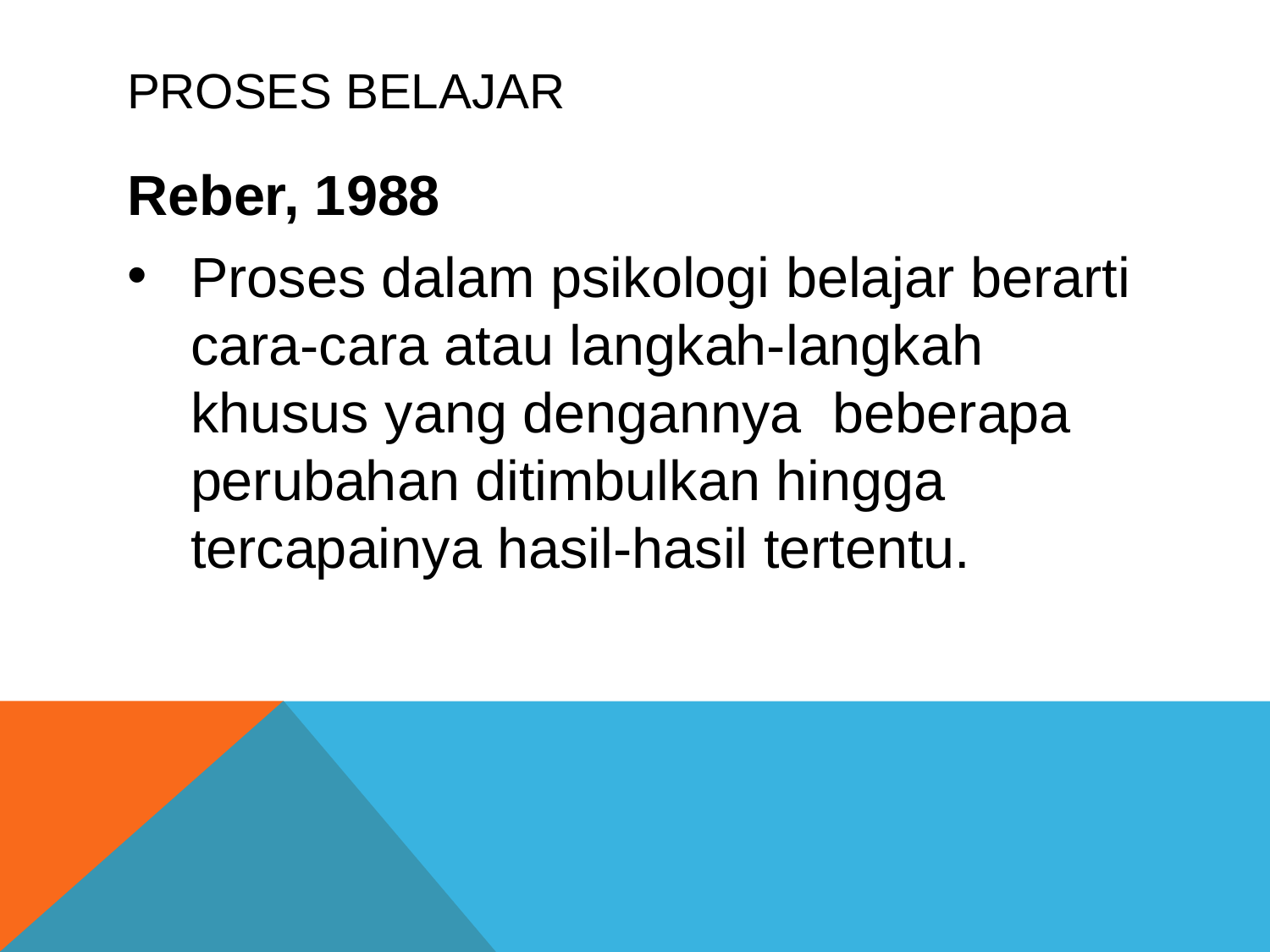

# PROSES BELAJAR
Reber, 1988
Proses dalam psikologi belajar berarti cara-cara atau langkah-langkah khusus yang dengannya  beberapa perubahan ditimbulkan hingga tercapainya hasil-hasil tertentu.